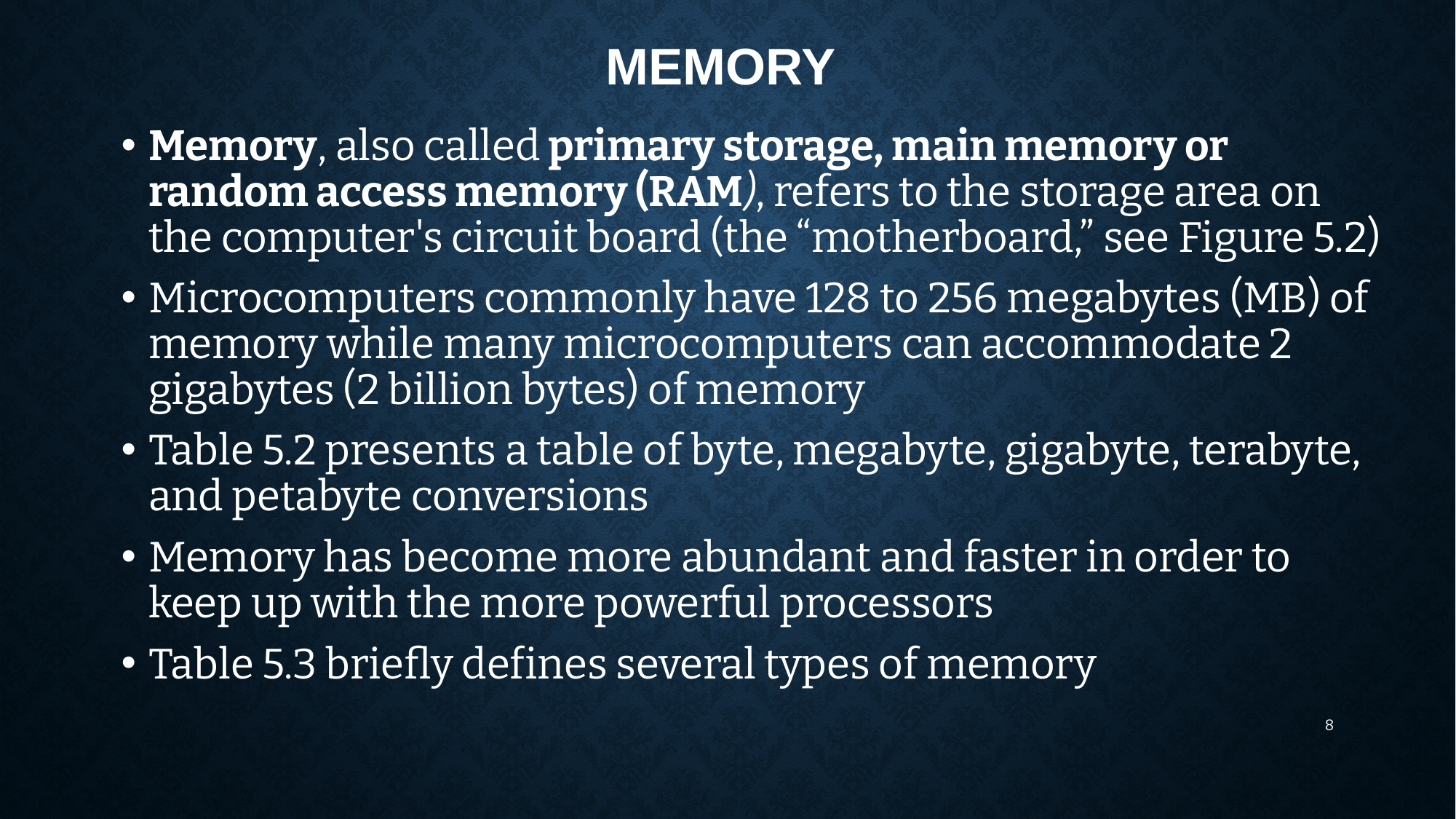

# Memory
Memory, also called primary storage, main memory or random access memory (RAM), refers to the storage area on the computer's circuit board (the “motherboard,” see Figure 5.2)
Microcomputers commonly have 128 to 256 megabytes (MB) of memory while many microcomputers can accommodate 2 gigabytes (2 billion bytes) of memory
Table 5.2 presents a table of byte, megabyte, gigabyte, terabyte, and petabyte conversions
Memory has become more abundant and faster in order to keep up with the more powerful processors
Table 5.3 briefly defines several types of memory
8